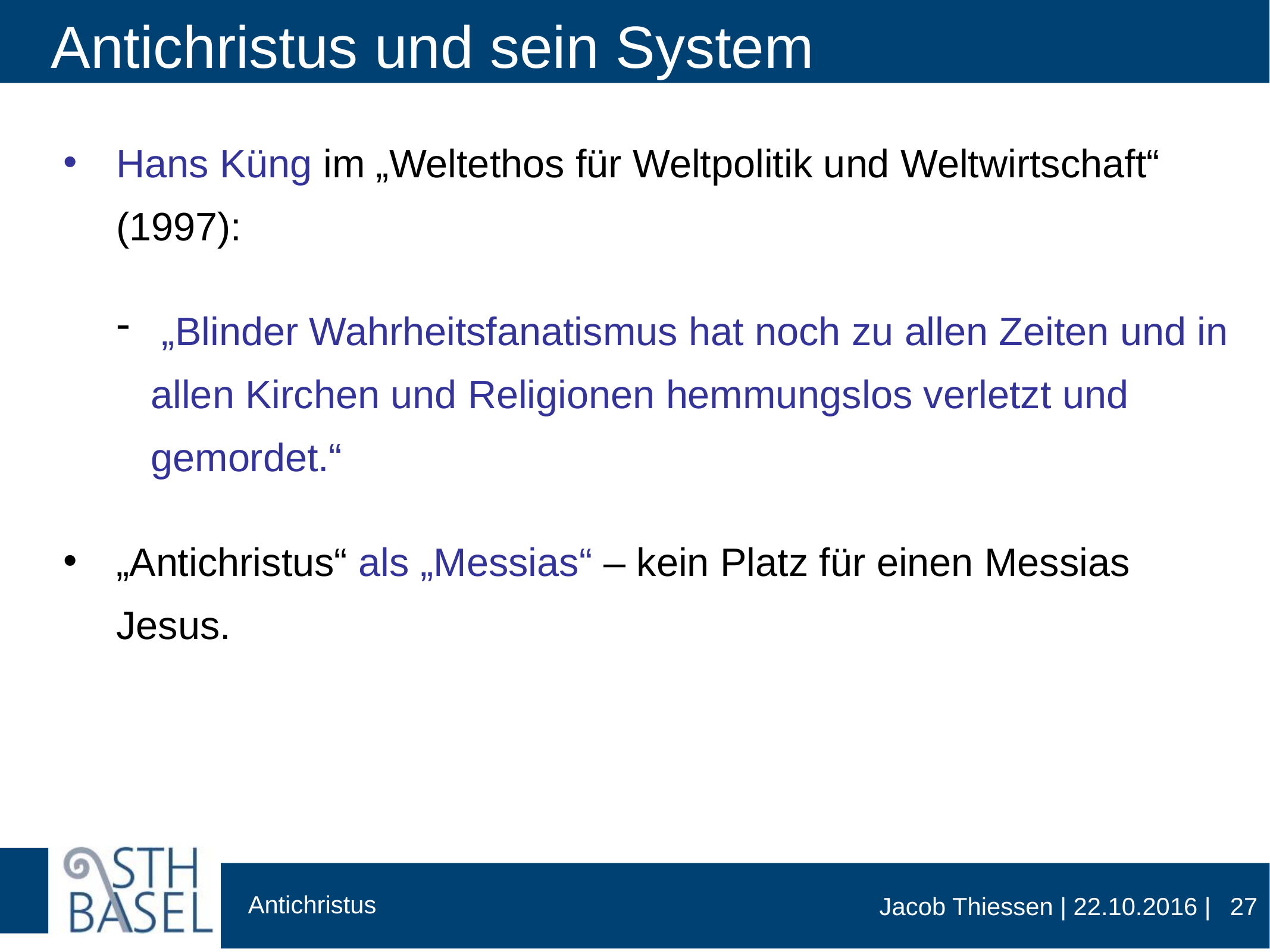

# Antichristus und sein System
Hans Küng im „Weltethos für Weltpolitik und Weltwirtschaft“ (1997):
 „Blinder Wahrheitsfanatismus hat noch zu allen Zeiten und in allen Kirchen und Religionen hemmungslos verletzt und gemordet.“
„Antichristus“ als „Messias“ – kein Platz für einen Messias Jesus.
27